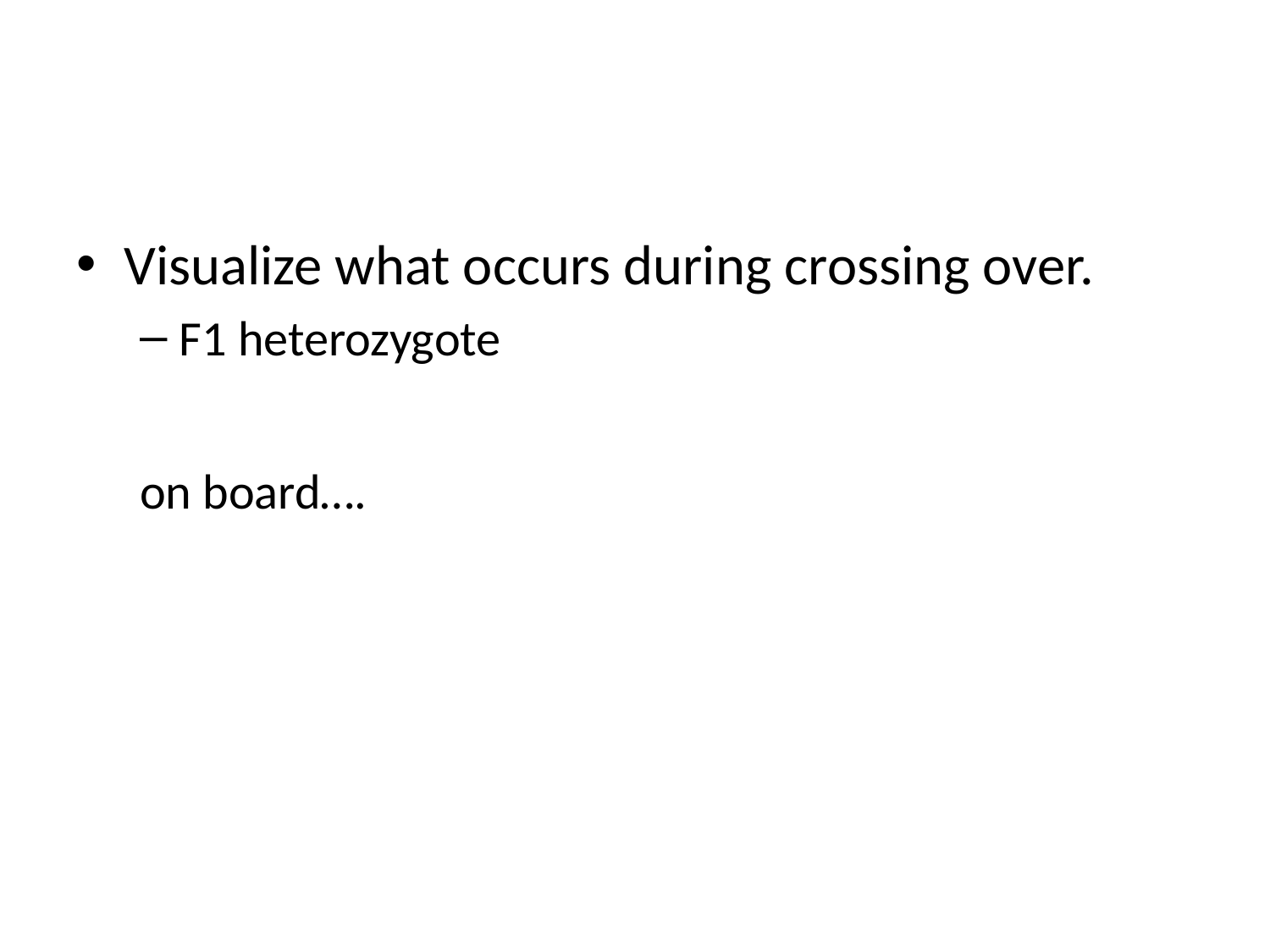

#
Visualize what occurs during crossing over.
F1 heterozygote

on board….